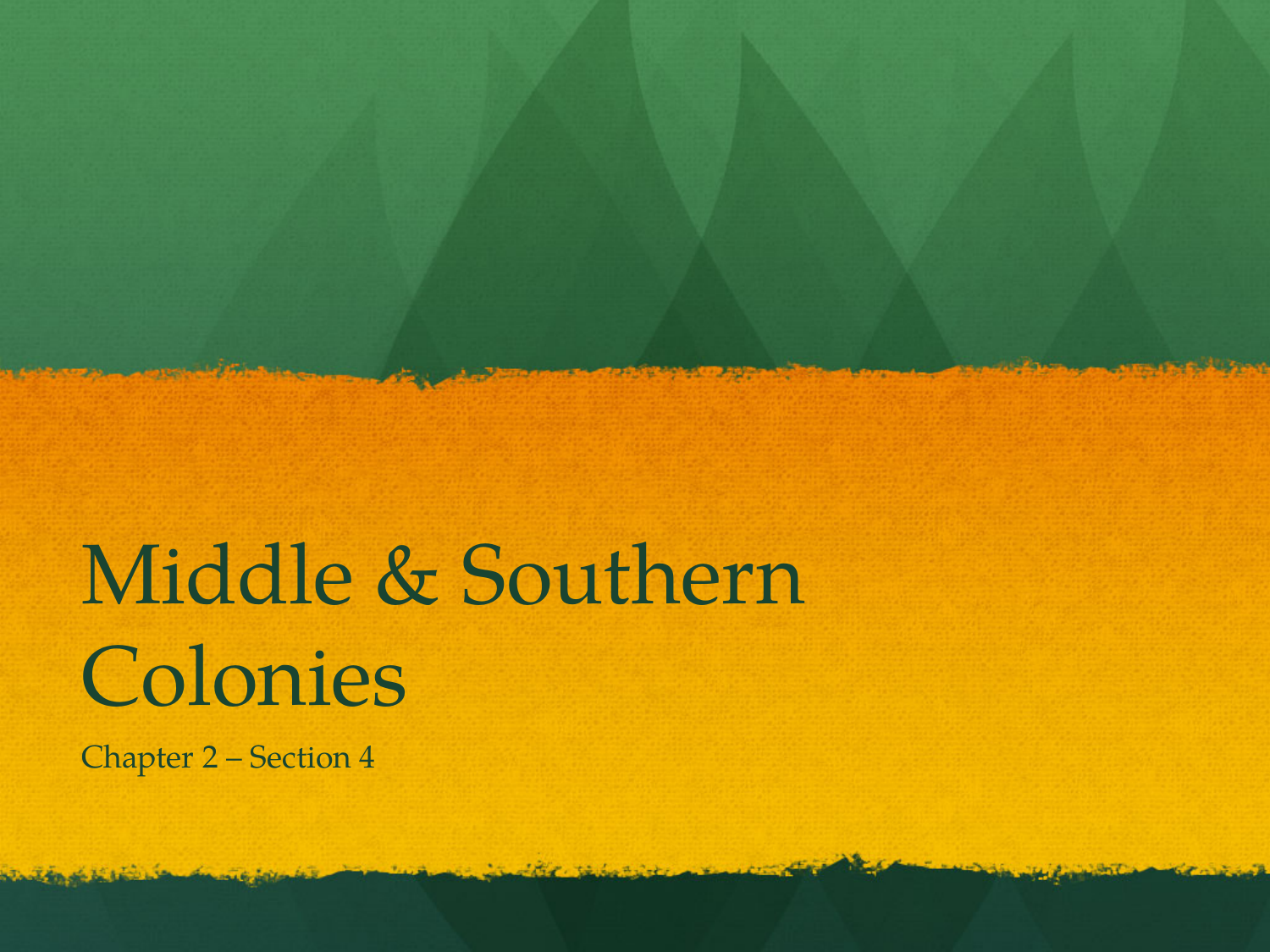

# Middle & Southern Colonies
Chapter 2 – Section 4